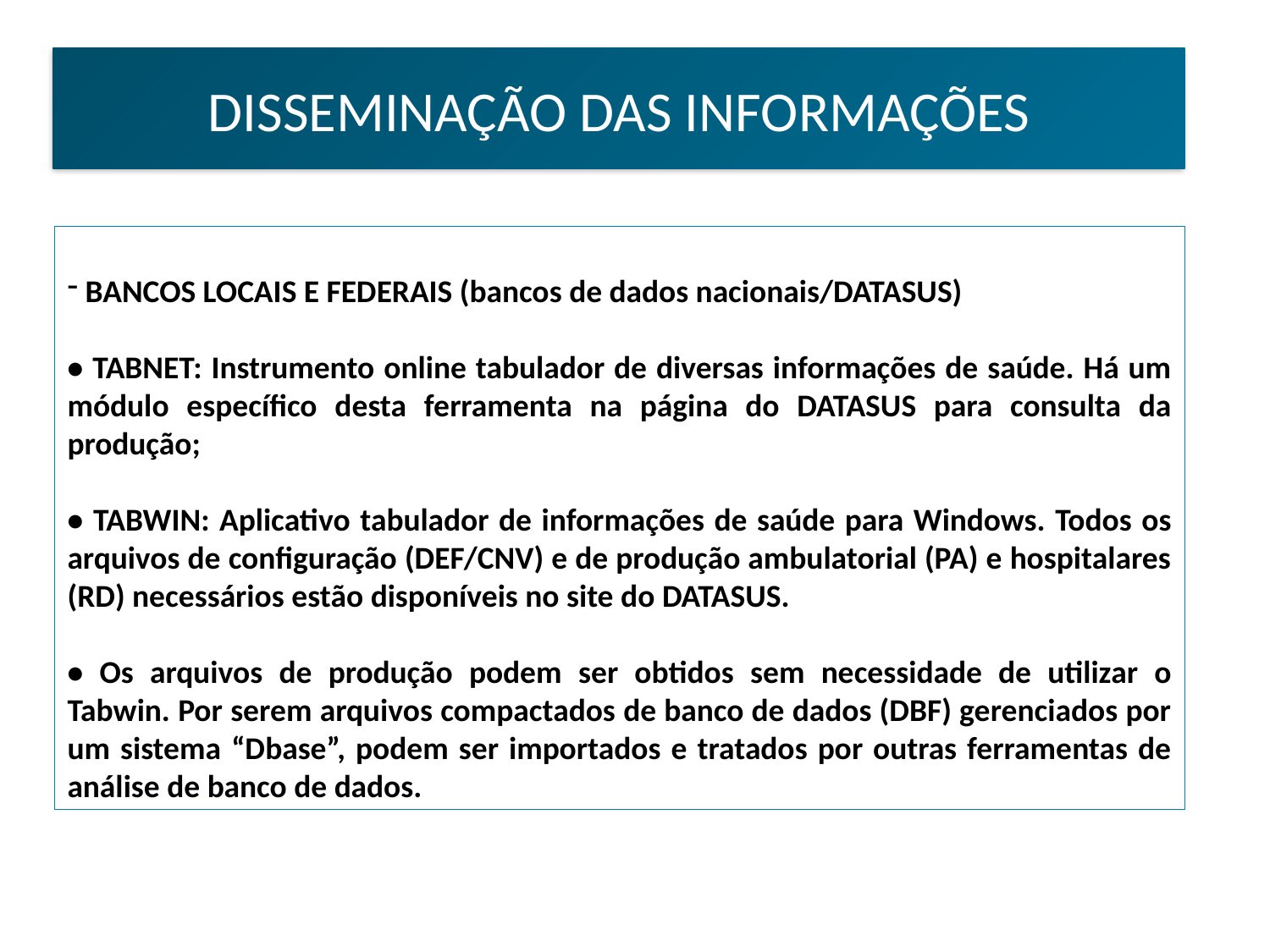

DISSEMINAÇÃO DAS INFORMAÇÕES

 BANCOS LOCAIS E FEDERAIS (bancos de dados nacionais/DATASUS)

• TABNET: Instrumento online tabulador de diversas informações de saúde. Há um módulo específico desta ferramenta na página do DATASUS para consulta da produção;

• TABWIN: Aplicativo tabulador de informações de saúde para Windows. Todos os arquivos de configuração (DEF/CNV) e de produção ambulatorial (PA) e hospitalares (RD) necessários estão disponíveis no site do DATASUS.

• Os arquivos de produção podem ser obtidos sem necessidade de utilizar o Tabwin. Por serem arquivos compactados de banco de dados (DBF) gerenciados por um sistema “Dbase”, podem ser importados e tratados por outras ferramentas de análise de banco de dados.